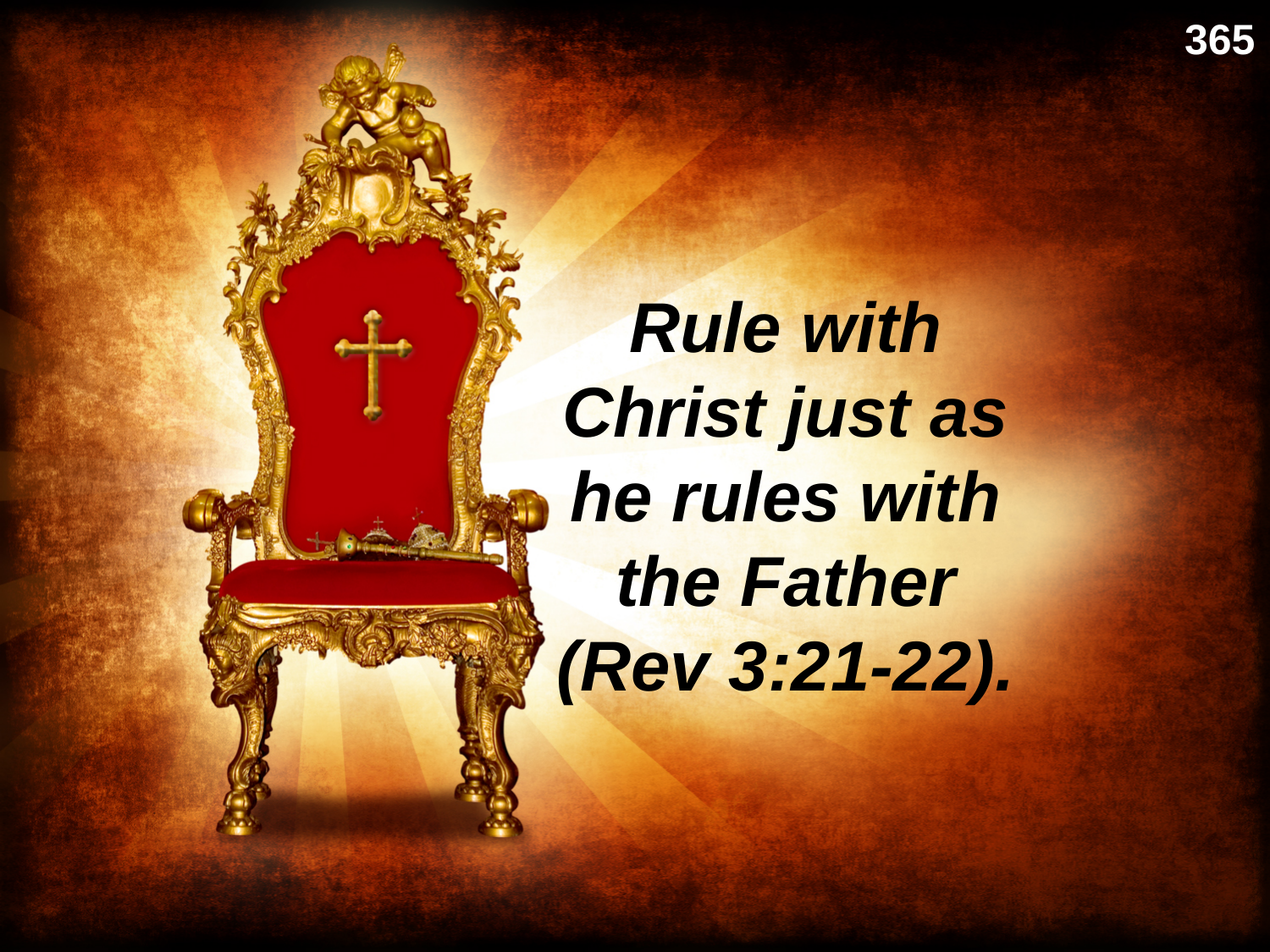

365
# Rule with Christ just as he rules with the Father (Rev 3:21-22).